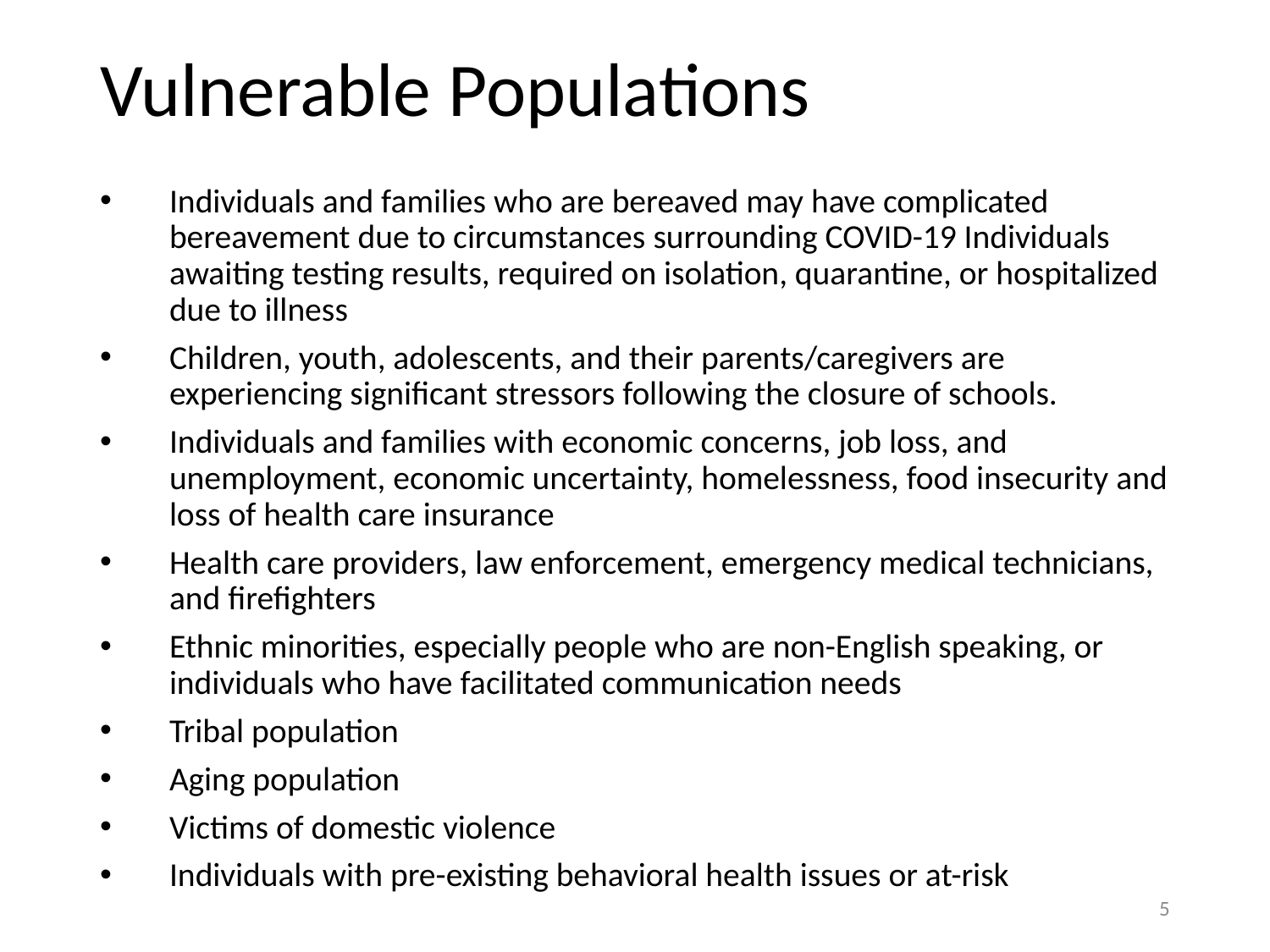

# Vulnerable Populations
Individuals and families who are bereaved may have complicated bereavement due to circumstances surrounding COVID-19 Individuals awaiting testing results, required on isolation, quarantine, or hospitalized due to illness
Children, youth, adolescents, and their parents/caregivers are experiencing significant stressors following the closure of schools.
Individuals and families with economic concerns, job loss, and unemployment, economic uncertainty, homelessness, food insecurity and loss of health care insurance
Health care providers, law enforcement, emergency medical technicians, and firefighters
Ethnic minorities, especially people who are non-English speaking, or individuals who have facilitated communication needs
Tribal population
Aging population
Victims of domestic violence
Individuals with pre-existing behavioral health issues or at-risk
5